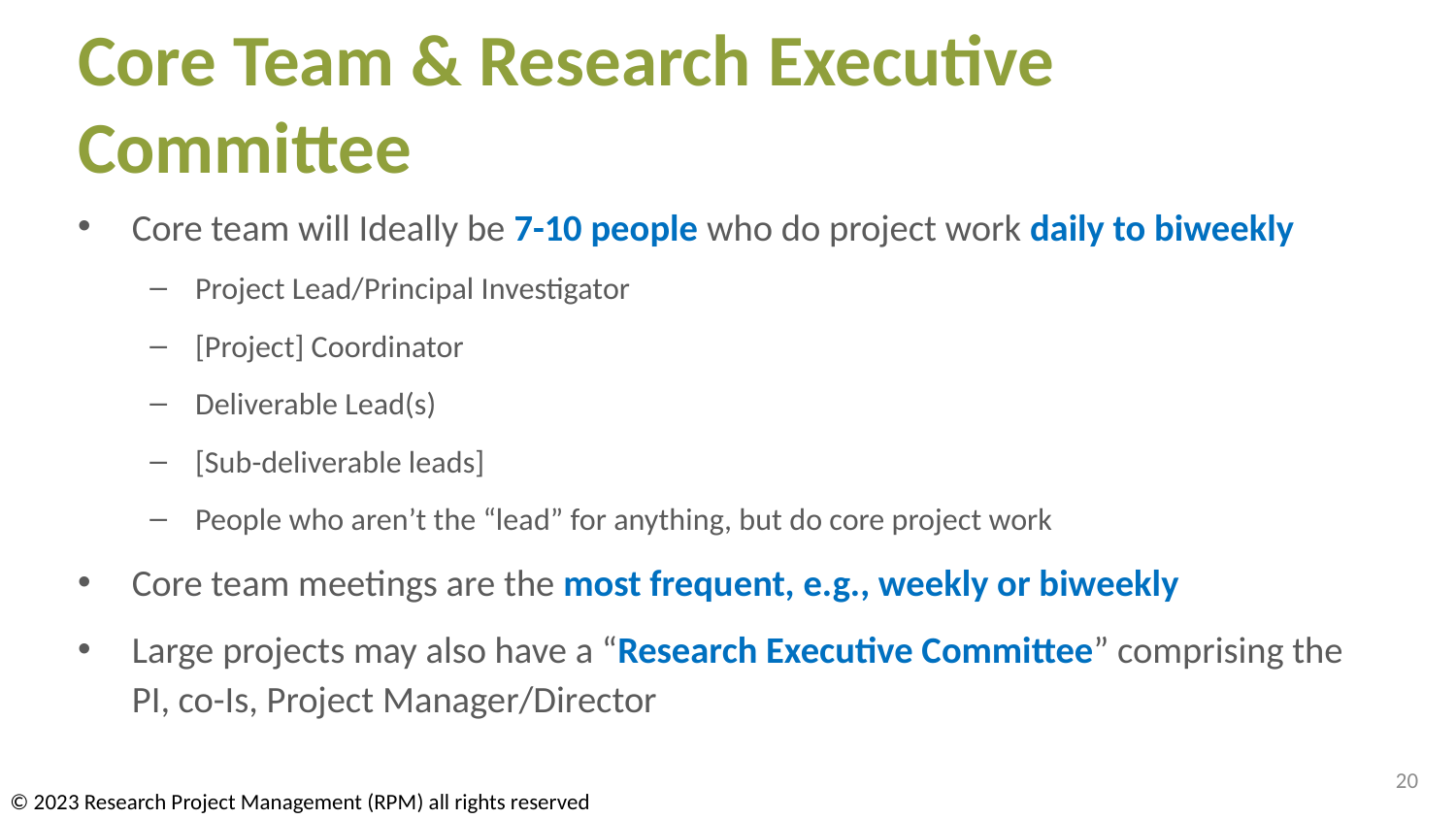

# Core Team & Research Executive Committee
Core team will Ideally be 7-10 people who do project work daily to biweekly
Project Lead/Principal Investigator
[Project] Coordinator
Deliverable Lead(s)
[Sub-deliverable leads]
People who aren’t the “lead” for anything, but do core project work
Core team meetings are the most frequent, e.g., weekly or biweekly
Large projects may also have a “Research Executive Committee” comprising the PI, co-Is, Project Manager/Director

20